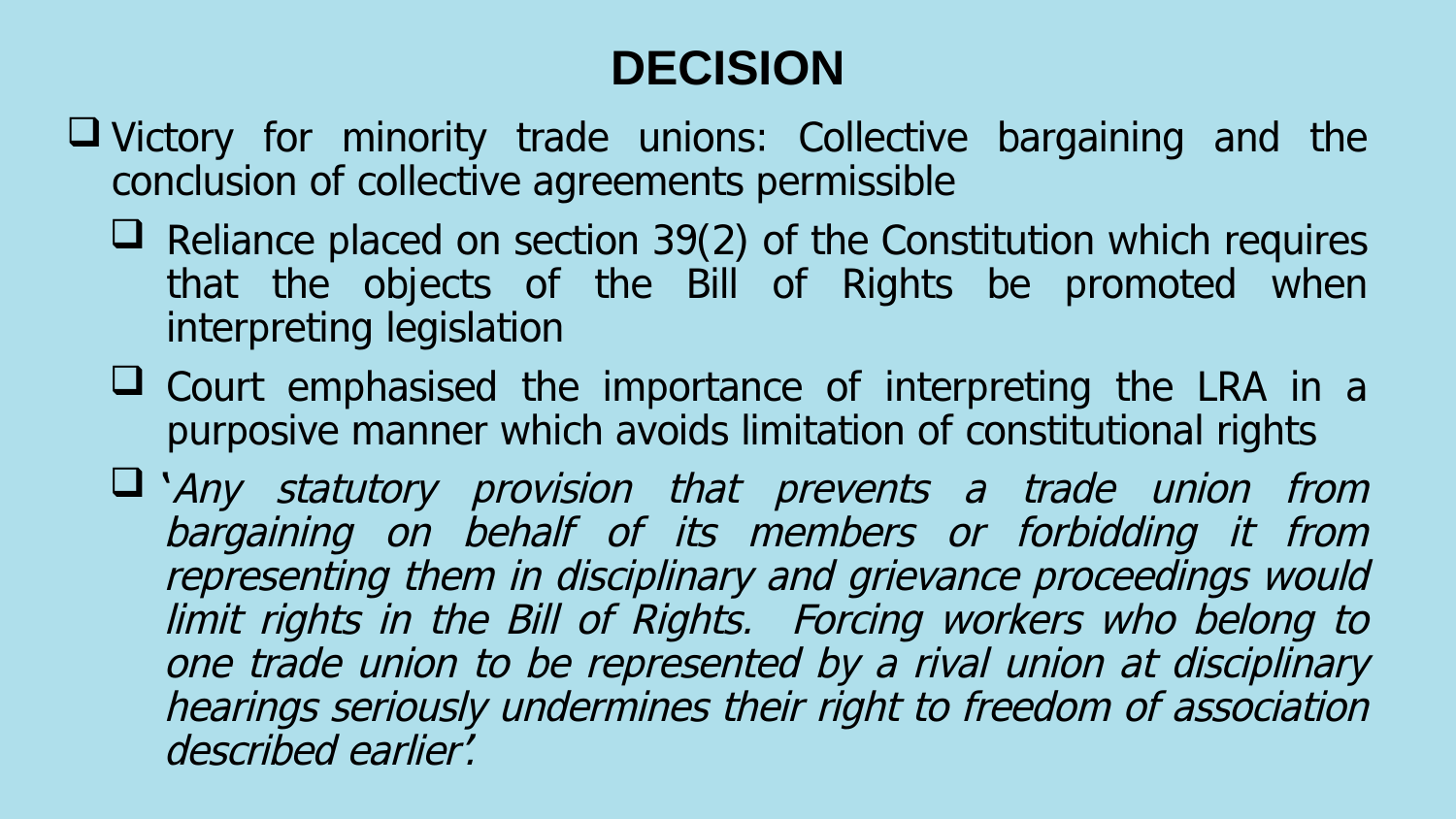

# DECISION
Victory for minority trade unions: Collective bargaining and the conclusion of collective agreements permissible
Reliance placed on section 39(2) of the Constitution which requires that the objects of the Bill of Rights be promoted when interpreting legislation
Court emphasised the importance of interpreting the LRA in a purposive manner which avoids limitation of constitutional rights
‘Any statutory provision that prevents a trade union from bargaining on behalf of its members or forbidding it from representing them in disciplinary and grievance proceedings would limit rights in the Bill of Rights.  Forcing workers who belong to one trade union to be represented by a rival union at disciplinary hearings seriously undermines their right to freedom of association described earlier’.